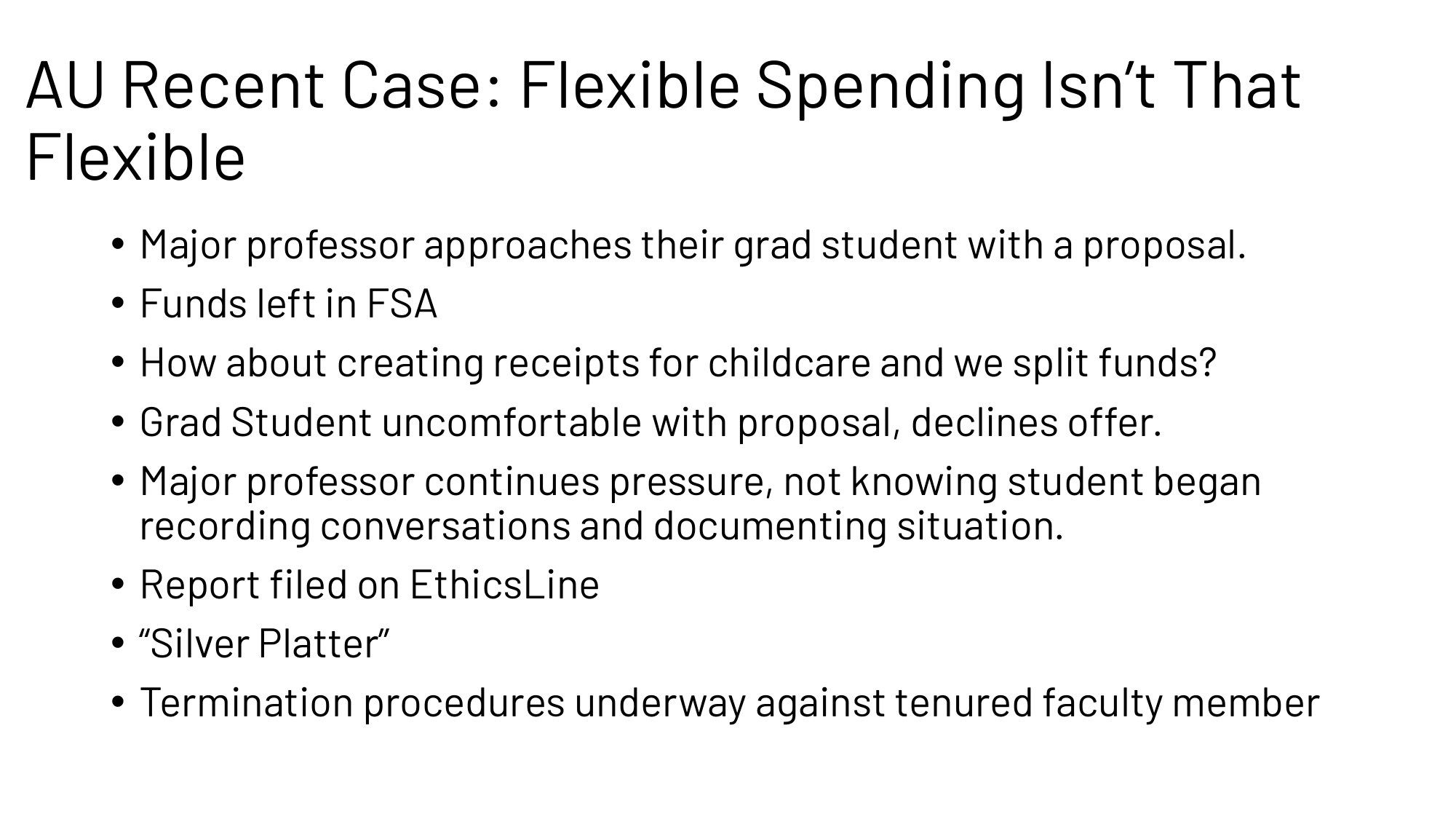

# AU Recent Case: Flexible Spending Isn’t That Flexible
Major professor approaches their grad student with a proposal.
Funds left in FSA
How about creating receipts for childcare and we split funds?
Grad Student uncomfortable with proposal, declines offer.
Major professor continues pressure, not knowing student began recording conversations and documenting situation.
Report filed on EthicsLine
“Silver Platter”
Termination procedures underway against tenured faculty member